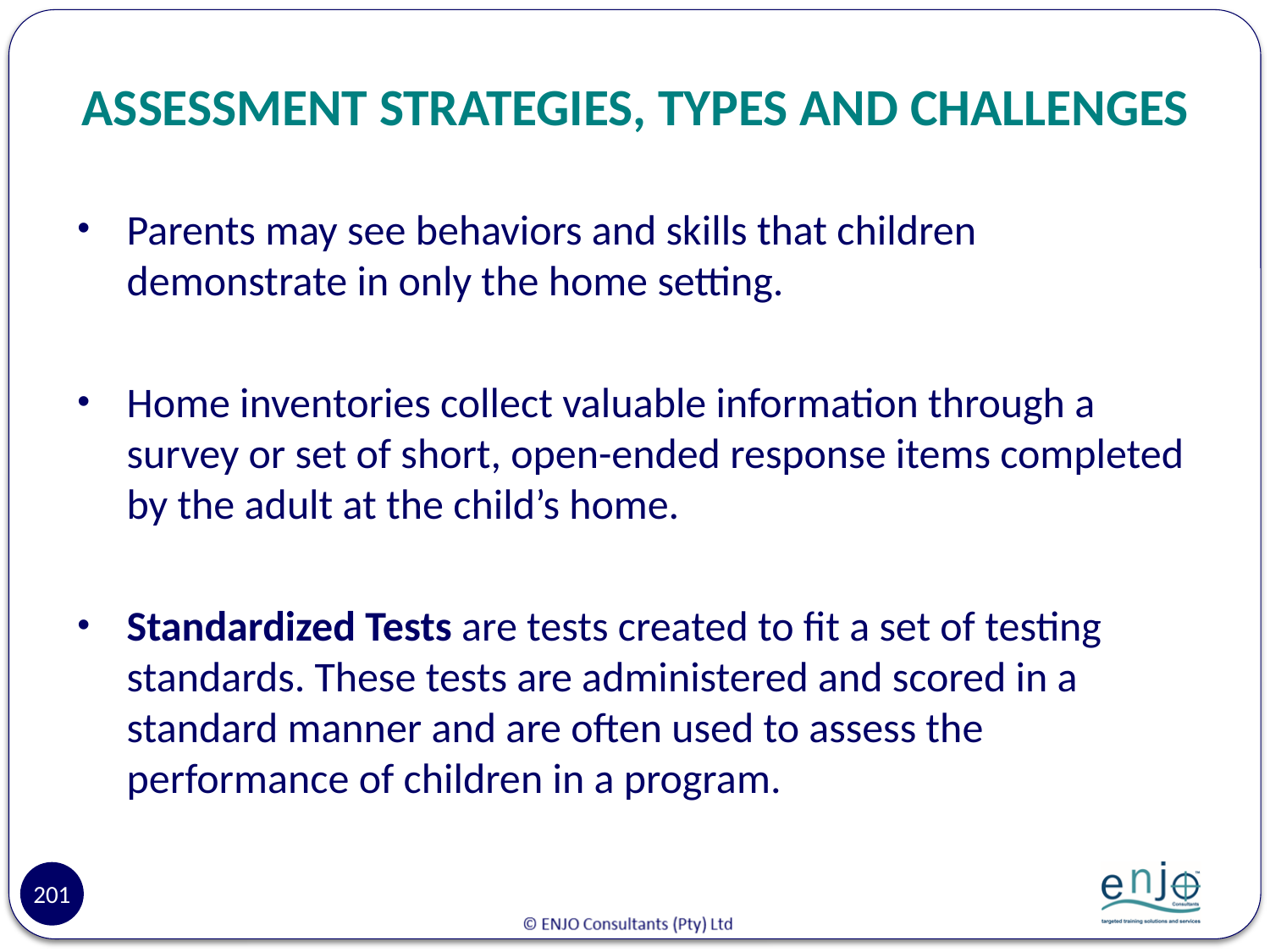

# ASSESSMENT STRATEGIES, TYPES AND CHALLENGES
Parents may see behaviors and skills that children demonstrate in only the home setting.

Home inventories collect valuable information through a survey or set of short, open-ended response items completed by the adult at the child’s home.

Standardized Tests are tests created to fit a set of testing standards. These tests are administered and scored in a standard manner and are often used to assess the performance of children in a program.

201